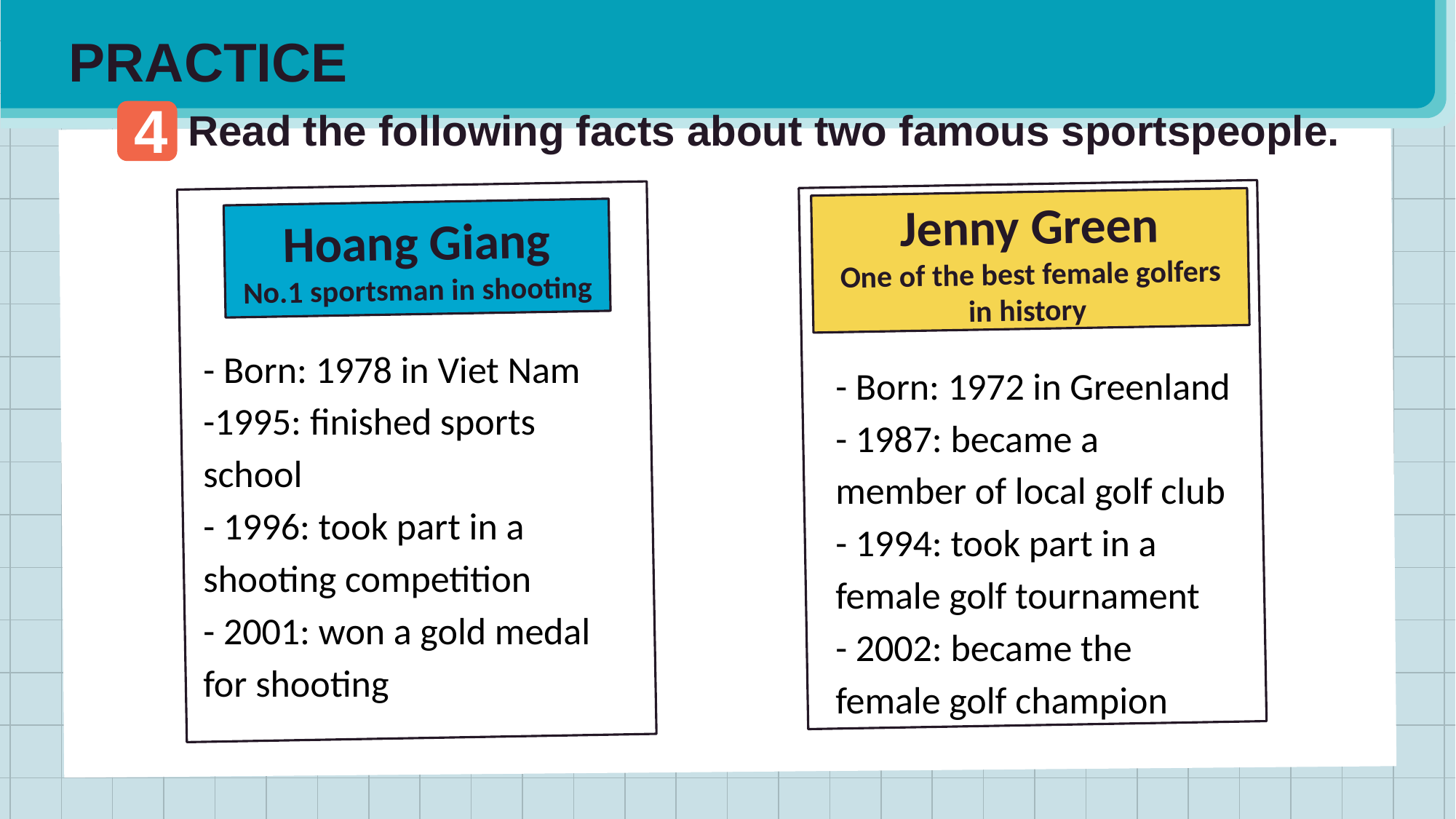

PRACTICE
4
#
Read the following facts about two famous sportspeople.

Jenny Green
One of the best female golfers in history
Hoang Giang
No.1 sportsman in shooting
- Born: 1978 in Viet Nam
-1995: finished sports school
- 1996: took part in a shooting competition
- 2001: won a gold medal for shooting
- Born: 1972 in Greenland
- 1987: became a member of local golf club
- 1994: took part in a female golf tournament
- 2002: became the female golf champion